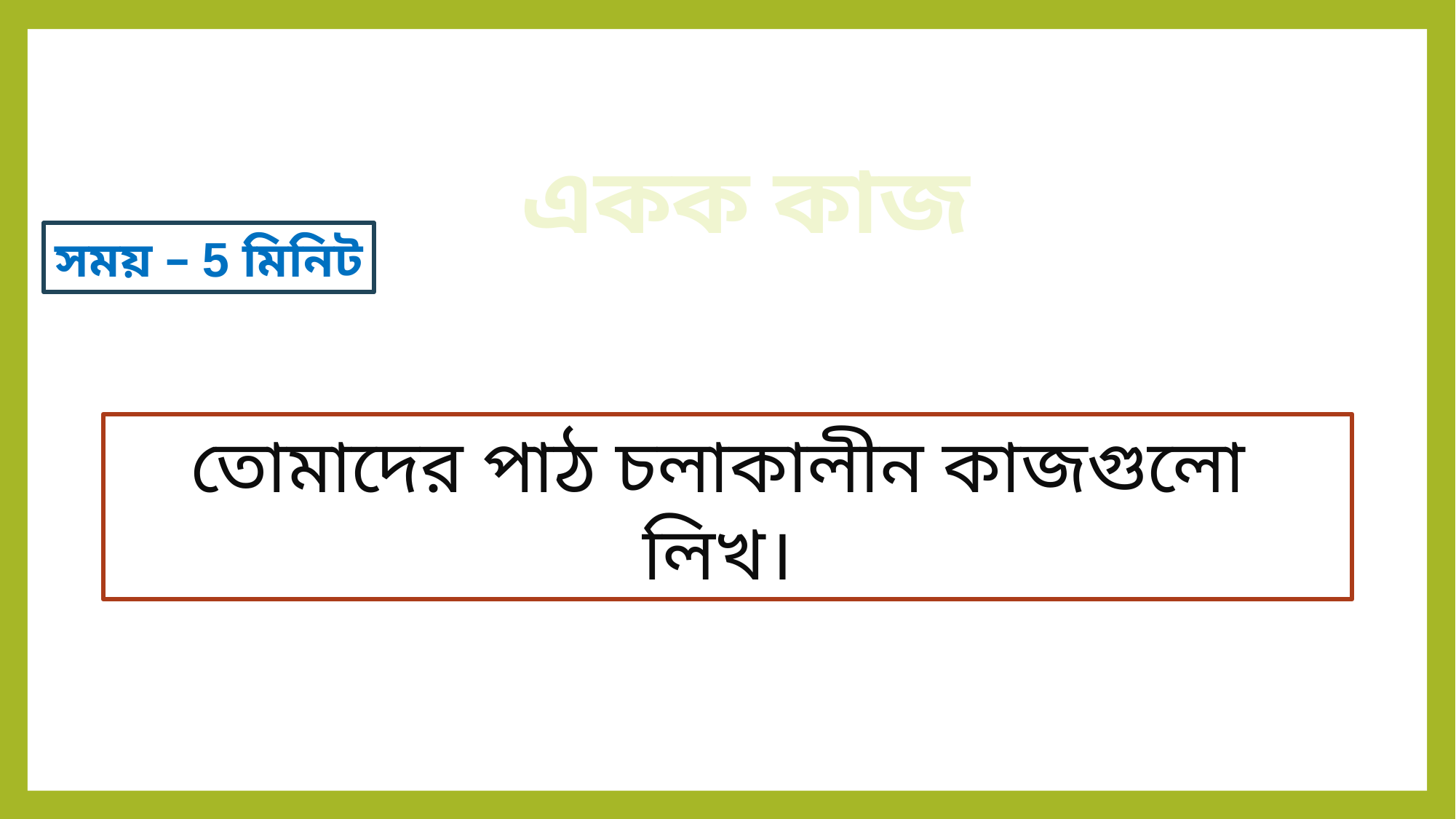

একক কাজ
সময় – 5 মিনিট
তোমাদের পাঠ চলাকালীন কাজগুলো  লিখ।